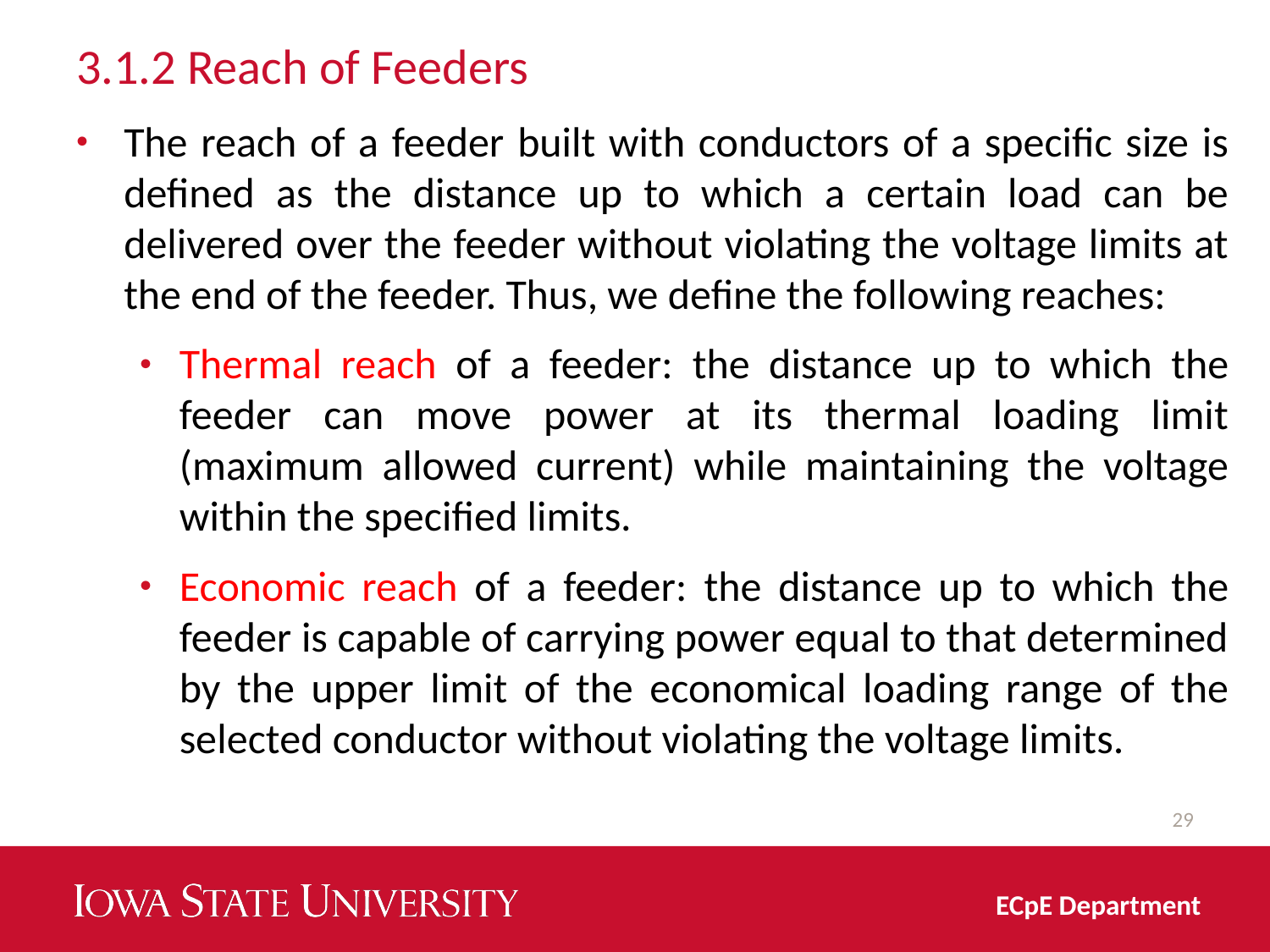

# 3.1.2 Reach of Feeders
The reach of a feeder built with conductors of a specific size is defined as the distance up to which a certain load can be delivered over the feeder without violating the voltage limits at the end of the feeder. Thus, we define the following reaches:
Thermal reach of a feeder: the distance up to which the feeder can move power at its thermal loading limit (maximum allowed current) while maintaining the voltage within the specified limits.
Economic reach of a feeder: the distance up to which the feeder is capable of carrying power equal to that determined by the upper limit of the economical loading range of the selected conductor without violating the voltage limits.
29
ECpE Department